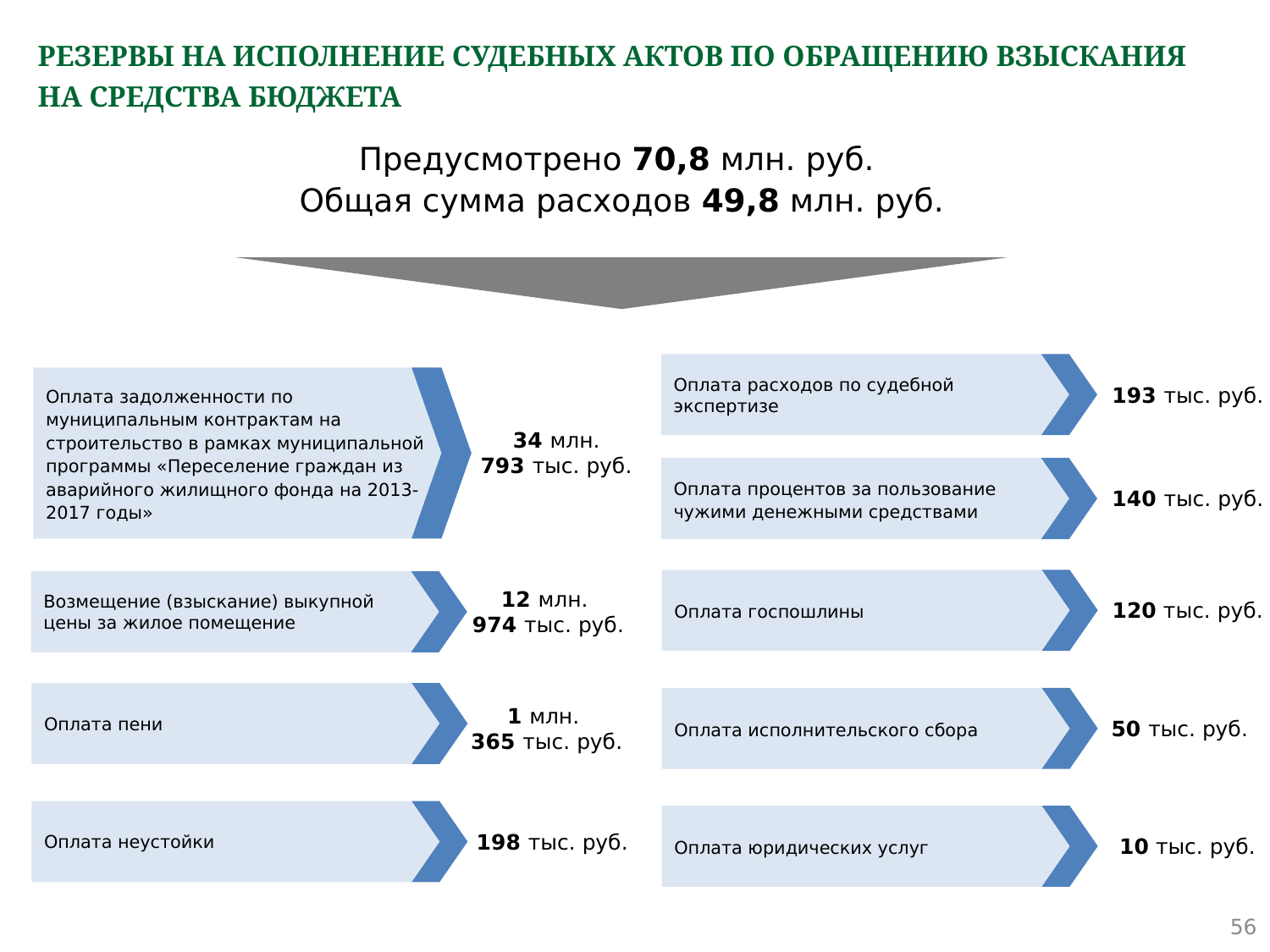

# РЕЗЕРВЫ НА ИСПОЛНЕНИЕ СУДЕБНЫХ АКТОВ ПО ОБРАЩЕНИЮ ВЗЫСКАНИЯ НА СРЕДСТВА БЮДЖЕТА
Предусмотрено 70,8 млн. руб.
Общая сумма расходов 49,8 млн. руб.

Оплата расходов по судебной экспертизе
Оплата задолженности по муниципальным контрактам на строительство в рамках муниципальной программы «Переселение граждан из аварийного жилищного фонда на 2013-2017 годы»

193 тыс. руб.
34 млн.
793 тыс. руб.

Оплата процентов за пользование чужими денежными средствами
140 тыс. руб.

Оплата госпошлины

Возмещение (взыскание) выкупной цены за жилое помещение
12 млн.
974 тыс. руб.
120 тыс. руб.

Оплата пени

Оплата исполнительского сбора
1 млн.
365 тыс. руб.
50 тыс. руб.

Оплата неустойки

Оплата юридических услуг
198 тыс. руб.
10 тыс. руб.
56